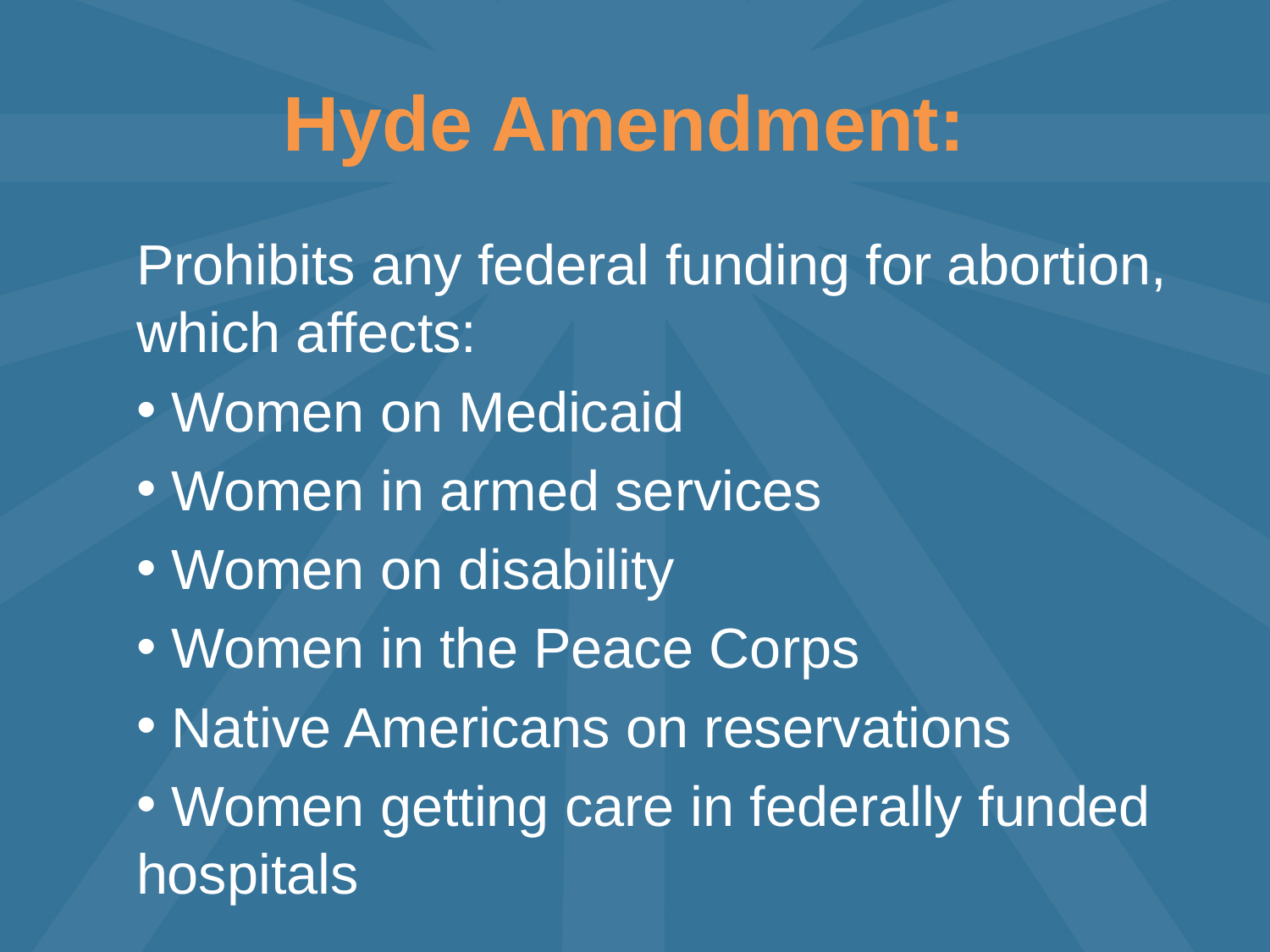

# Hyde Amendment:
Prohibits any federal funding for abortion, which affects:
 Women on Medicaid
 Women in armed services
 Women on disability
 Women in the Peace Corps
 Native Americans on reservations
 Women getting care in federally funded hospitals